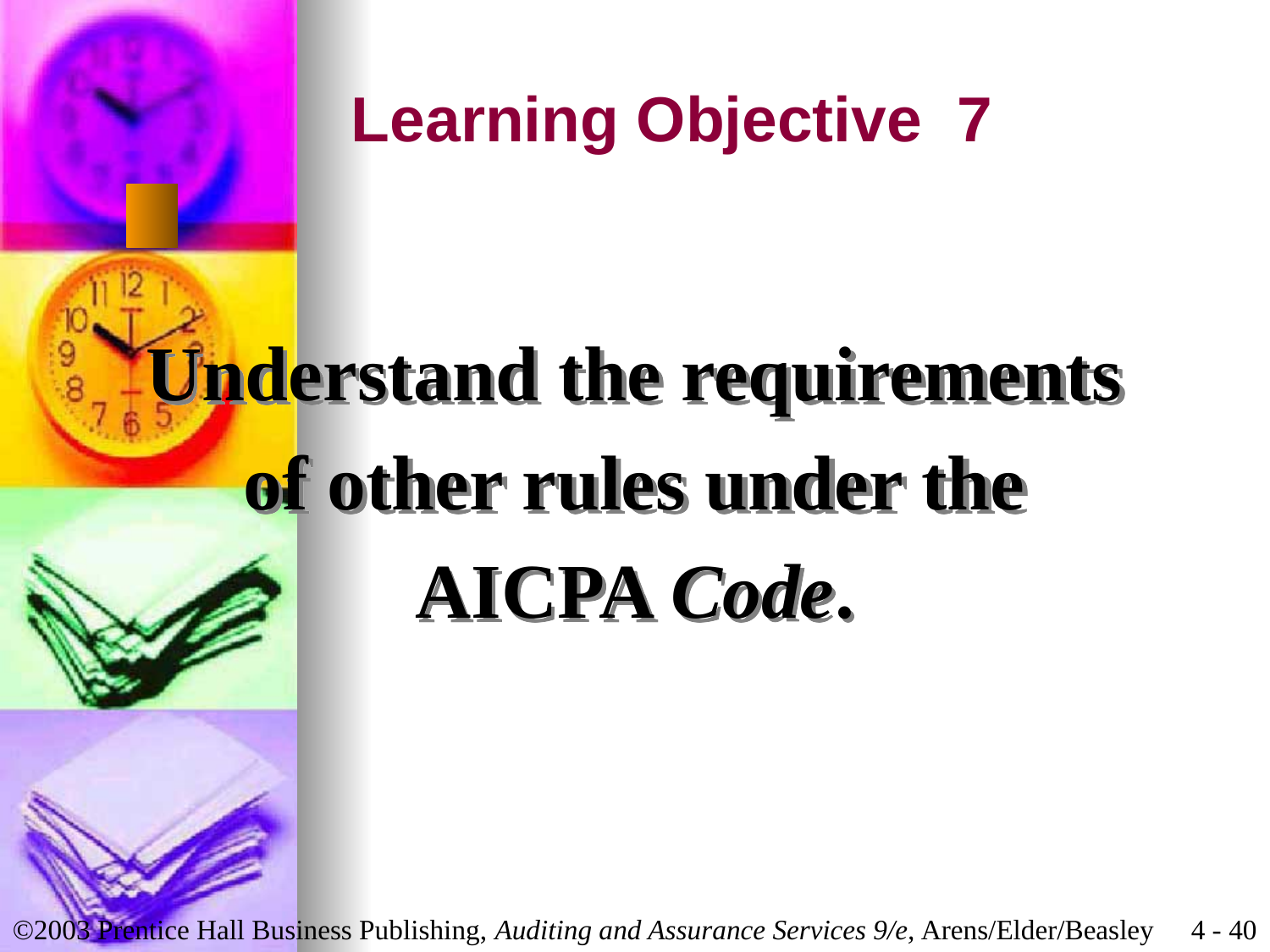

# Learning Objective  7
Understand the requirements
of other rules under the
AICPA Code.